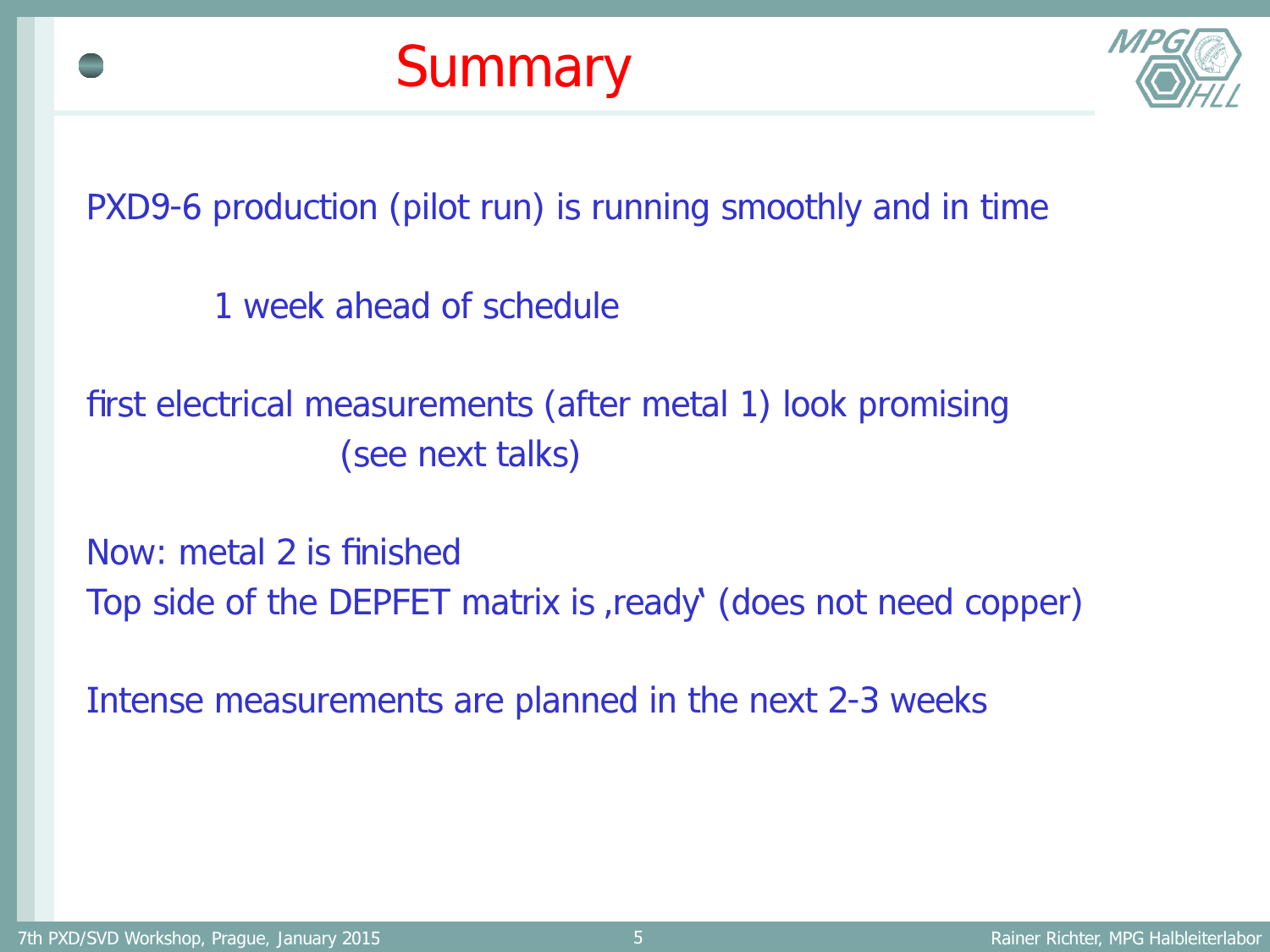

# Summary
PXD9-6 production (pilot run) is running smoothly and in time

	1 week ahead of schedule

first electrical measurements (after metal 1) look promising
		(see next talks)

Now: metal 2 is finished
Top side of the DEPFET matrix is ‚ready‘ (does not need copper)

Intense measurements are planned in the next 2-3 weeks

7th PXD/SVD Workshop, Prague, January 2015
Rainer Richter, MPG Halbleiterlabor
5